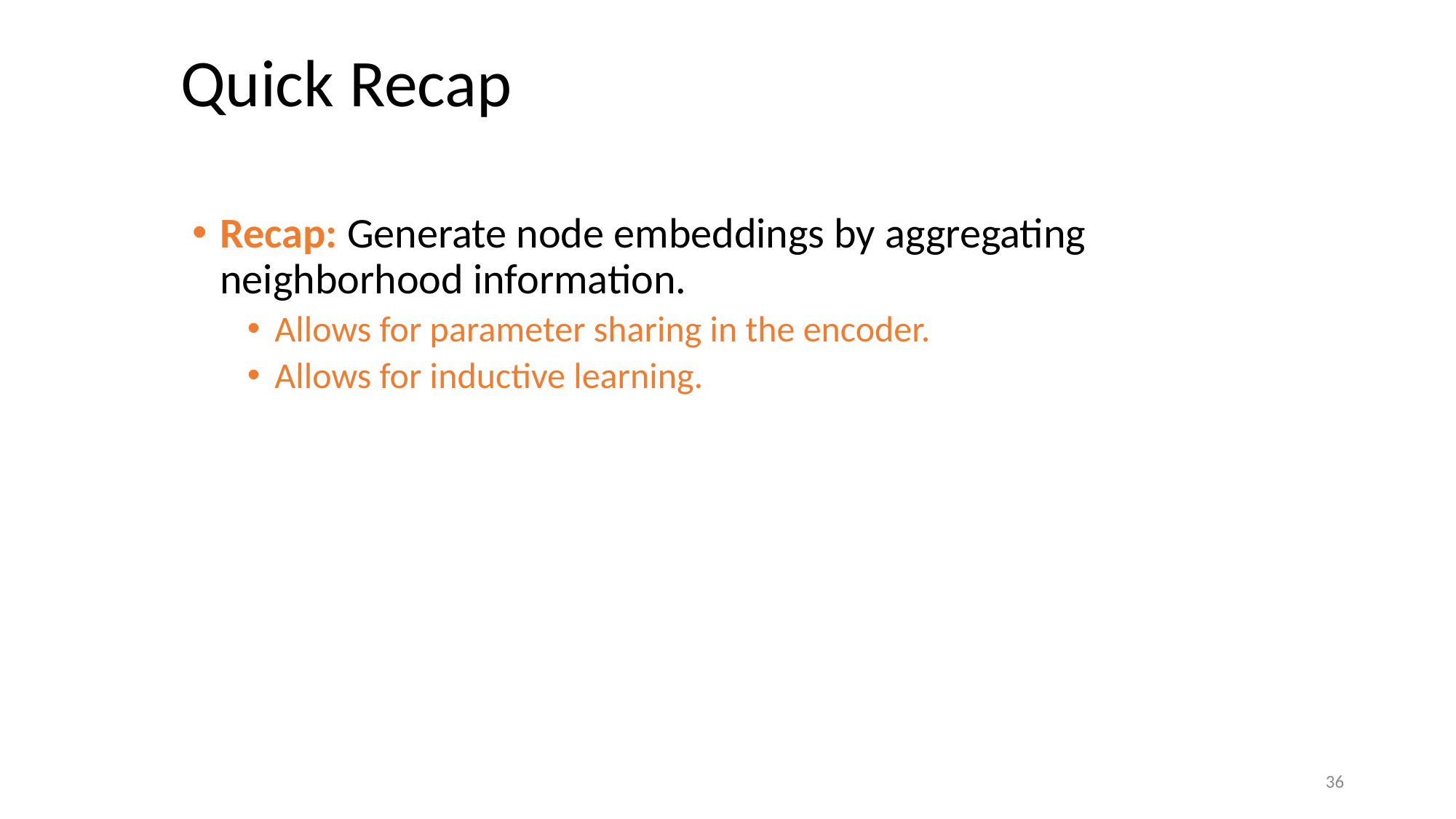

# Quick Recap
Recap: Generate node embeddings by aggregating neighborhood information.
Allows for parameter sharing in the encoder.
Allows for inductive learning.

36